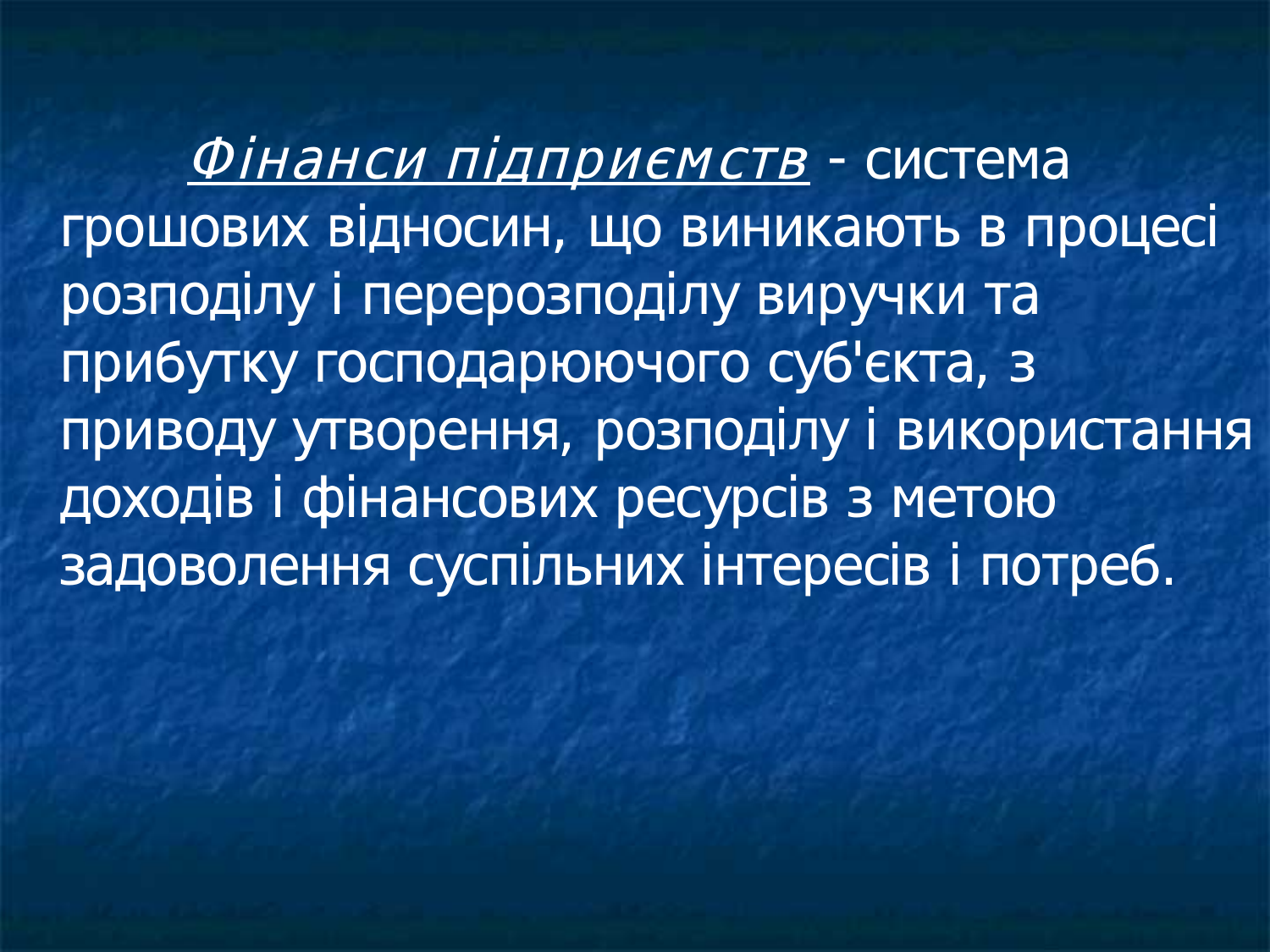

Фінанси підприємств - система грошових відносин, що виникають в процесі розподілу і перерозподілу виручки та прибутку господарюючого суб'єкта, з приводу утворення, розподілу і використання доходів і фінансових ресурсів з метою задоволення суспільних інтересів і потреб.